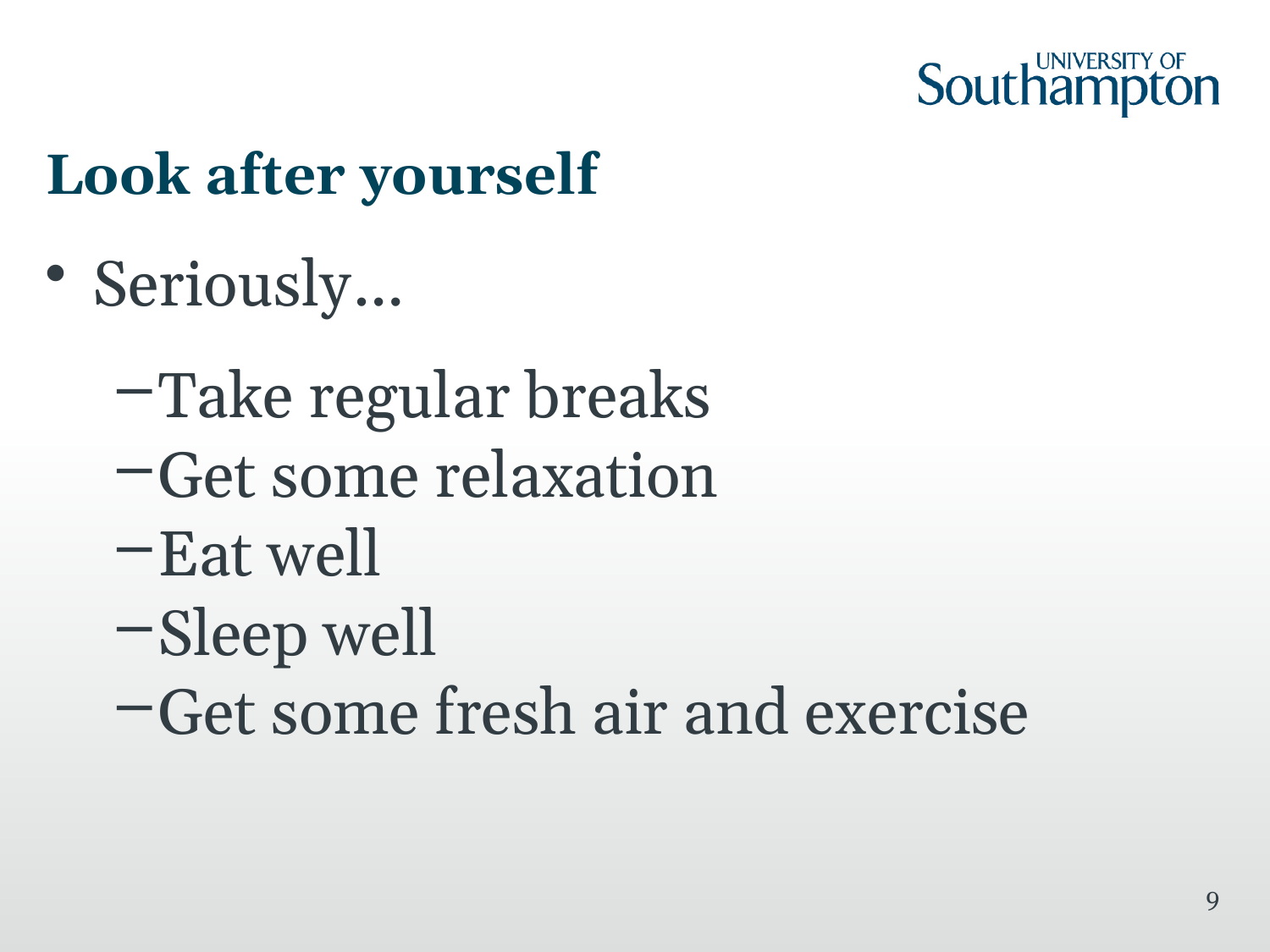

# Look after yourself
Seriously…
Take regular breaks
Get some relaxation
Eat well
Sleep well
Get some fresh air and exercise

9